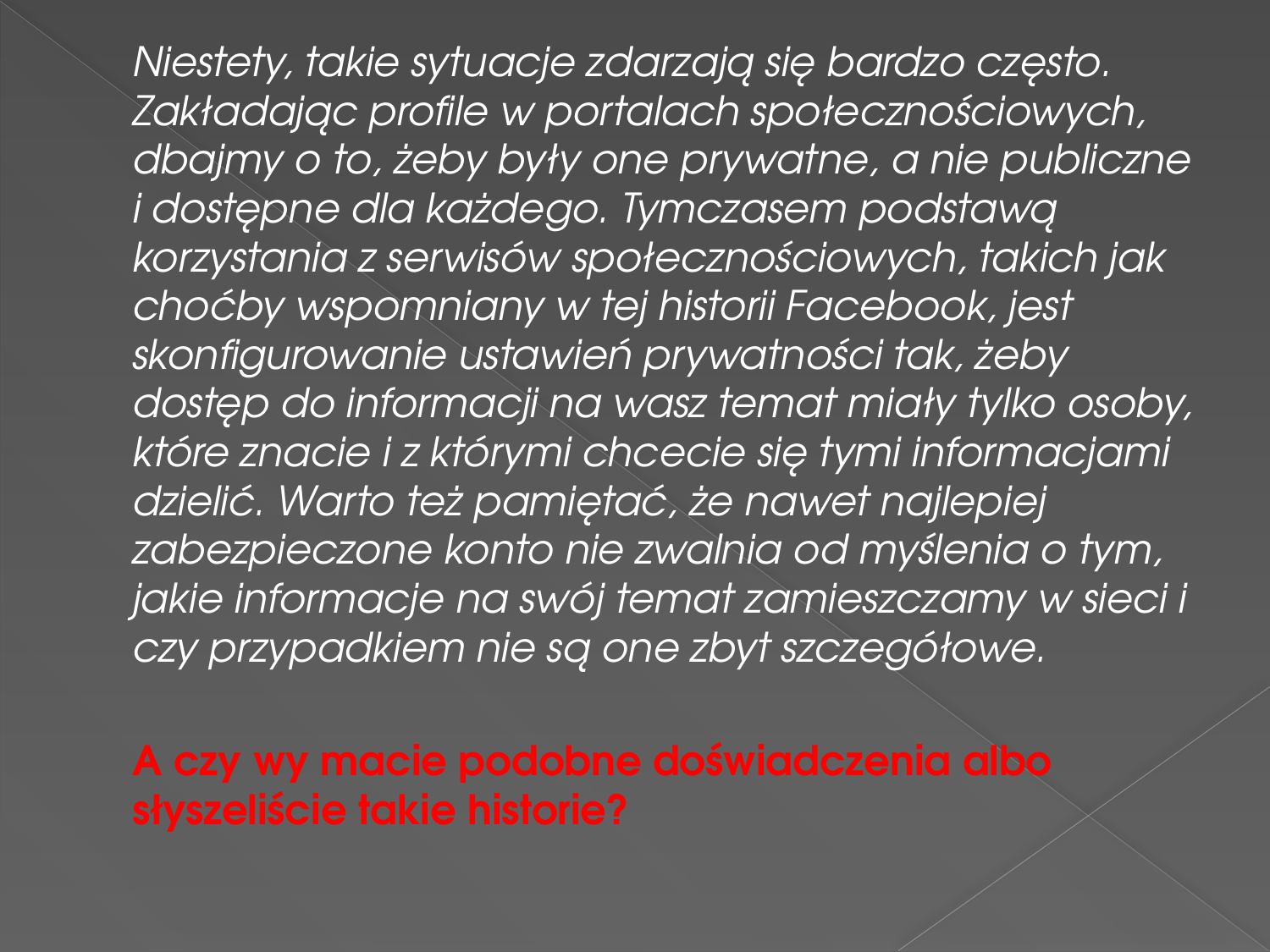

Niestety, takie sytuacje zdarzają się bardzo często. Zakładając profile w portalach społecznościowych, dbajmy o to, żeby były one prywatne, a nie publiczne i dostępne dla każdego. Tymczasem podstawą korzystania z serwisów społecznościowych, takich jak choćby wspomniany w tej historii Facebook, jest skonfigurowanie ustawień prywatności tak, żeby dostęp do informacji na wasz temat miały tylko osoby, które znacie i z którymi chcecie się tymi informacjami dzielić. Warto też pamiętać, że nawet najlepiej zabezpieczone konto nie zwalnia od myślenia o tym, jakie informacje na swój temat zamieszczamy w sieci i czy przypadkiem nie są one zbyt szczegółowe.

	A czy wy macie podobne doświadczenia albo słyszeliście takie historie?
#